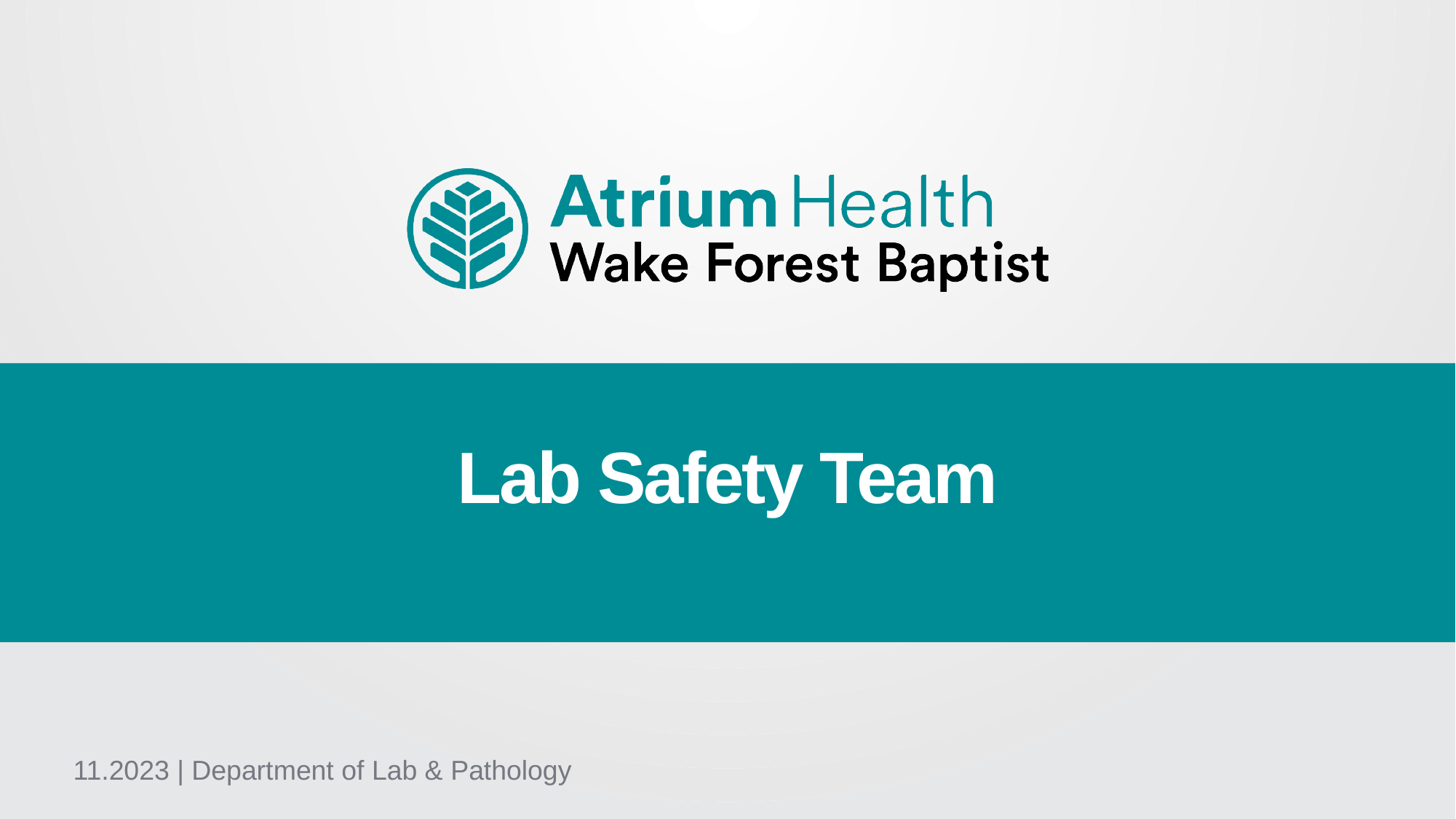

Lab Safety Team
11.2023 | Department of Lab & Pathology